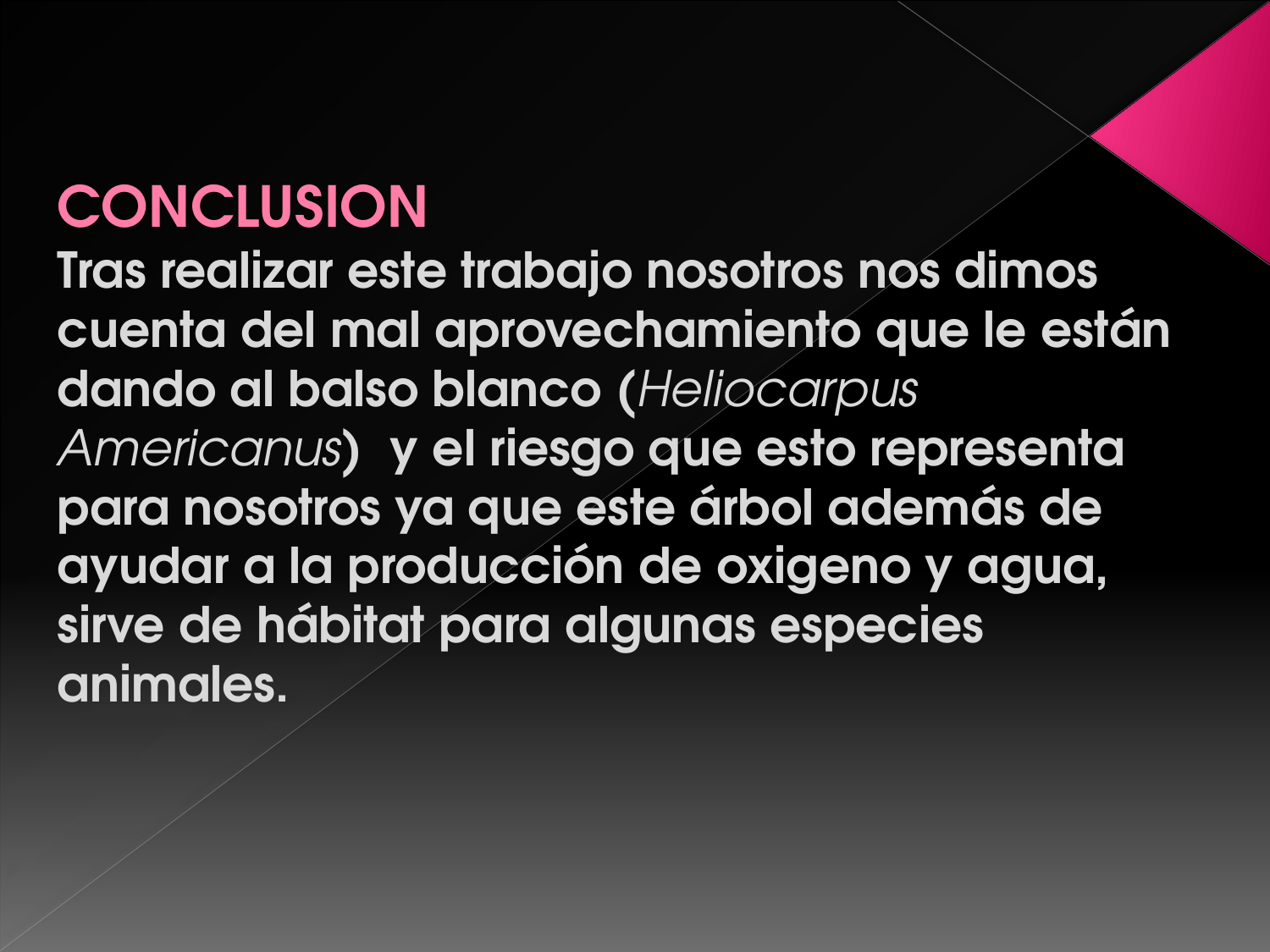

# CONCLUSION Tras realizar este trabajo nosotros nos dimos cuenta del mal aprovechamiento que le están dando al balso blanco (Heliocarpus Americanus)  y el riesgo que esto representa para nosotros ya que este árbol además de ayudar a la producción de oxigeno y agua, sirve de hábitat para algunas especies animales.